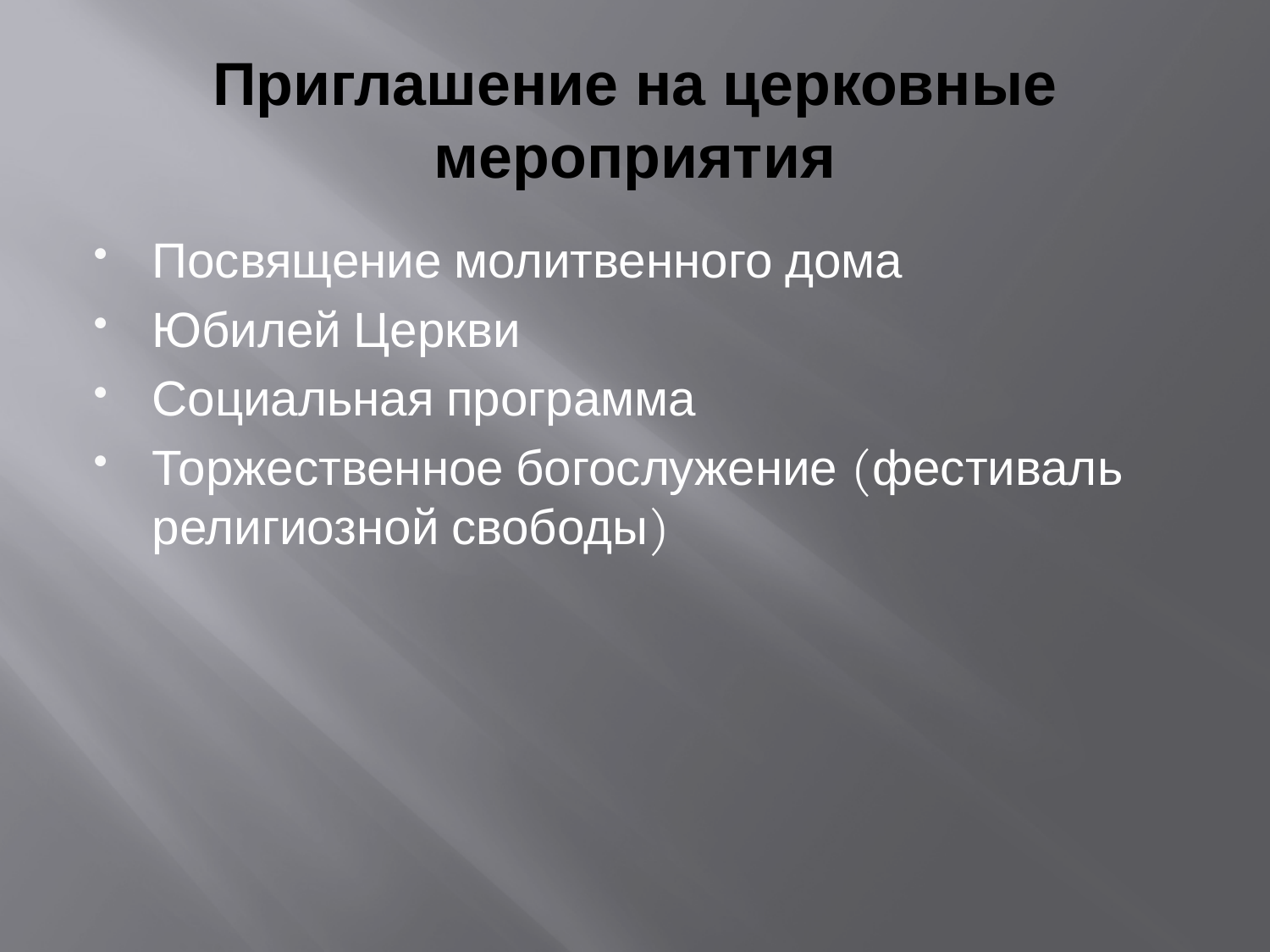

# Приглашение на церковные мероприятия
Посвящение молитвенного дома
Юбилей Церкви
Социальная программа
Торжественное богослужение (фестиваль религиозной свободы)